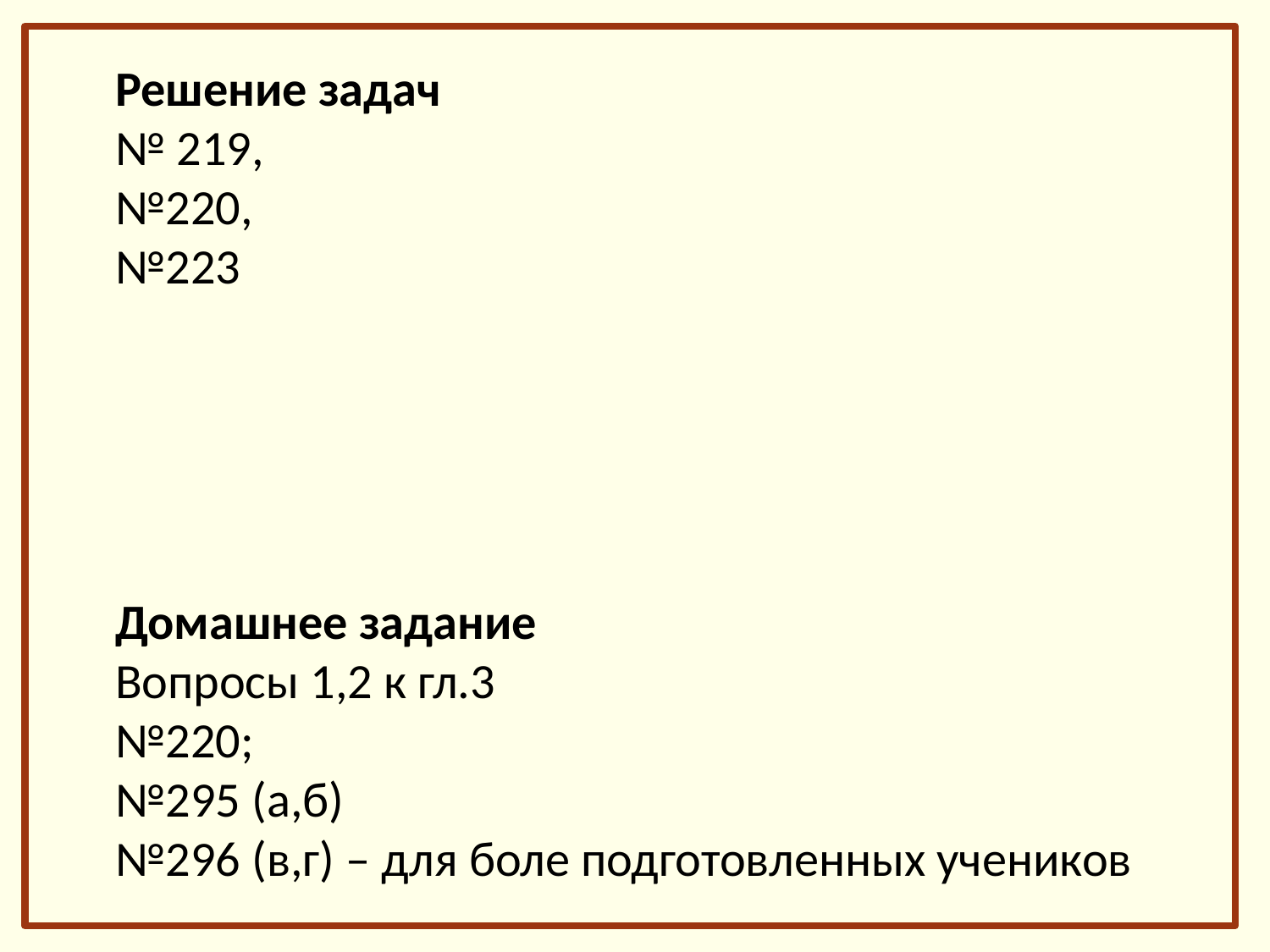

Решение задач
№ 219,
№220,
№223

Домашнее задание
Вопросы 1,2 к гл.3
№220;
№295 (а,б)
№296 (в,г) – для боле подготовленных учеников